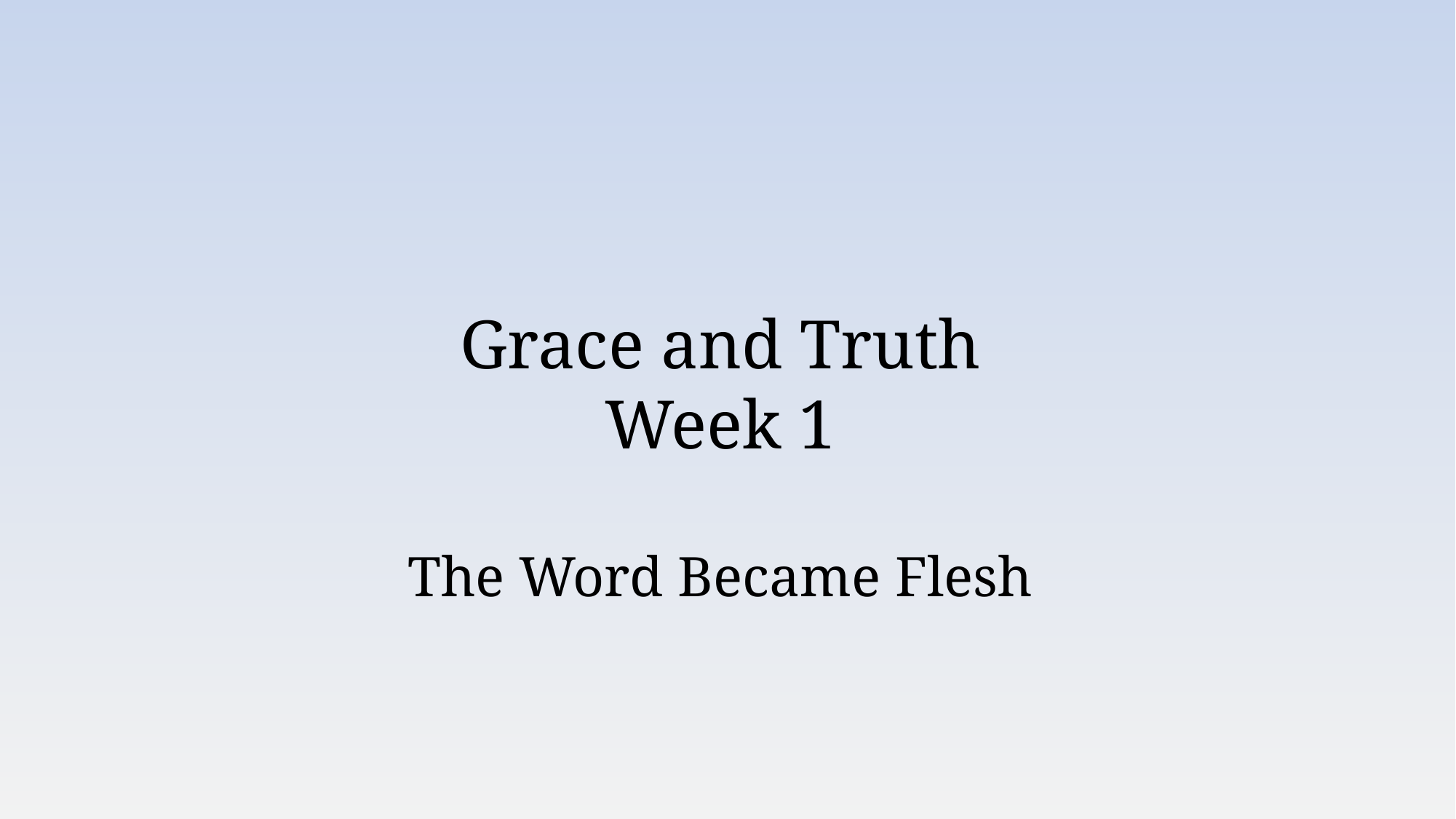

Grace and Truth
Week 1

The Word Became Flesh